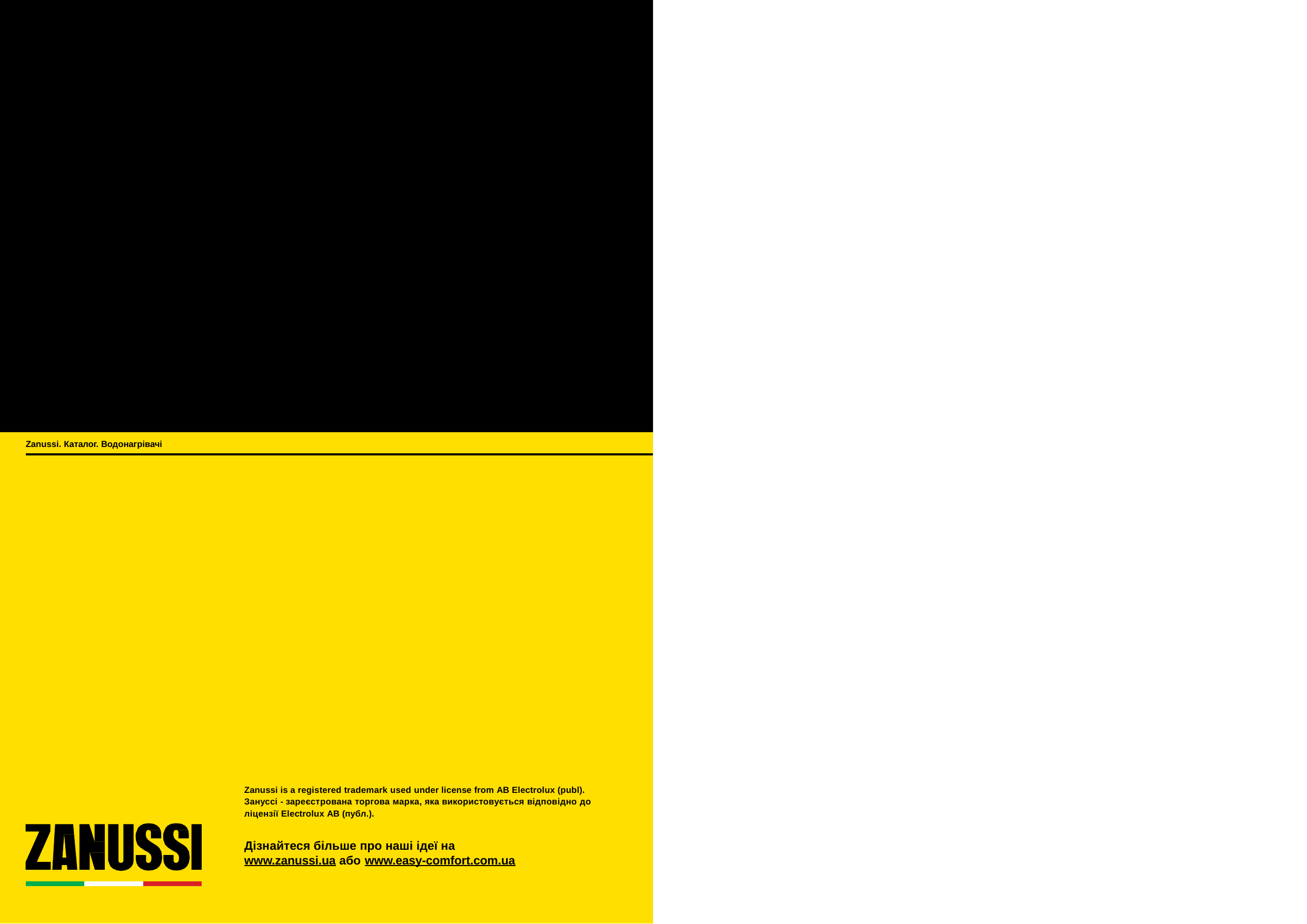

Zanussi. Каталог. Водонагрівачі

Zanussi is a registered trademark used under license from AB Electrolux (publ).  Зануссі - зареєстрована торгова марка, яка використовується відповідно до  ліцензії Electrolux AB (публ.).

Дізнайтеся більше про наші ідеї на  www.zanussi.ua або www.easy-comfort.com.ua